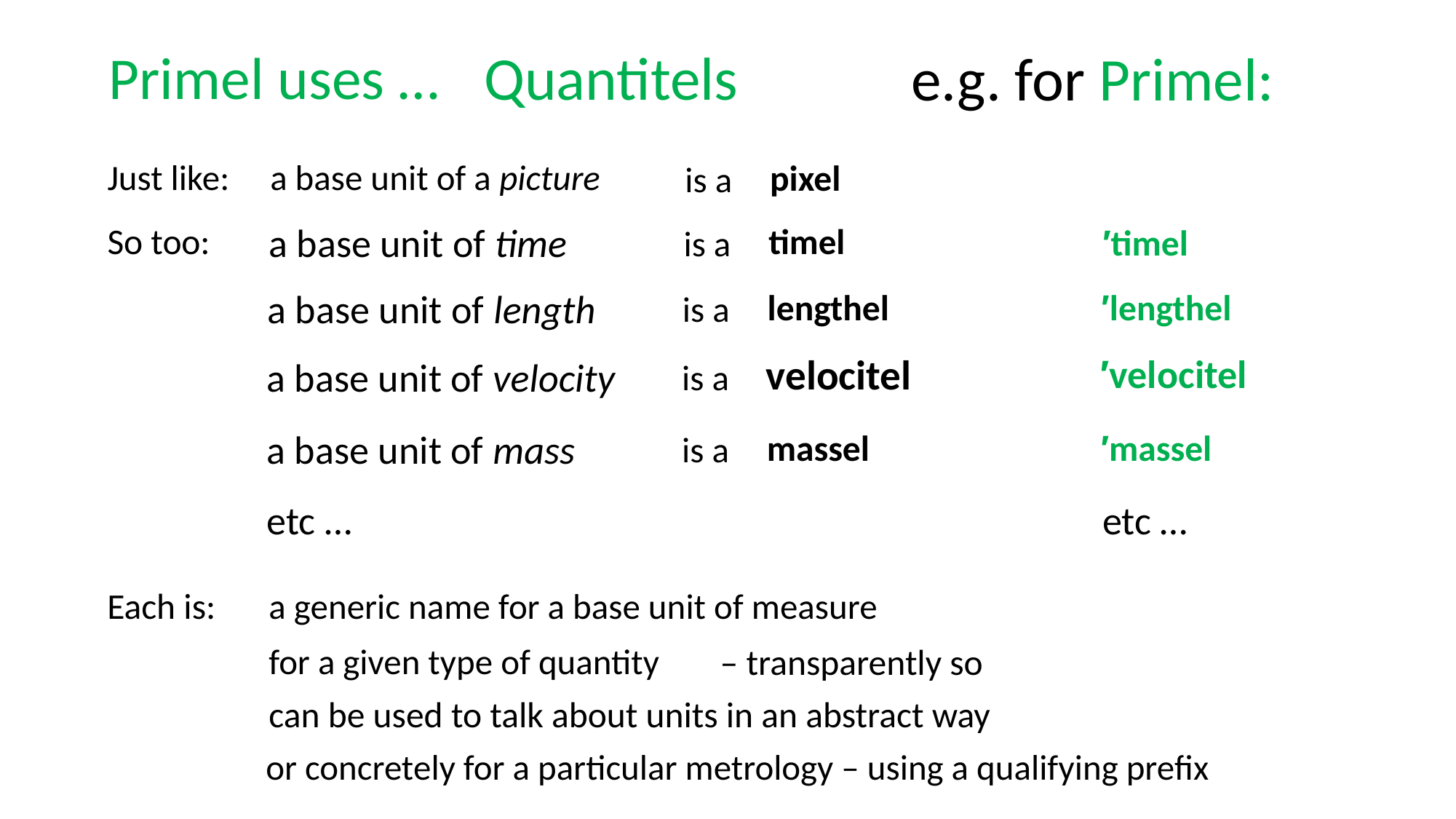

# Primel uses …
Quantitels
e.g. for Primel:
Just like:
a base unit of a picture
pixel
is a
So too:
a base unit of time
timel
Primel-timel
prime-timel
pri-timel
′timel
is a
a base unit of length
lengthel
Primel-lengthel
prime-lengthel
pri-lengthel
′lengthel
is a
velocitel
Primel-velocitel
prime-velocitel
pri-velocitel
′velocitel
a base unit of velocity
is a
a base unit of mass
massel
Primel-massel
prime-massel
pri-massel
′massel
is a
etc …
etc …
Each is:
a generic name for a base unit of measure
for a given type of quantity
– transparently so
can be used to talk about units in an abstract way
or concretely for a particular metrology – using a qualifying prefix